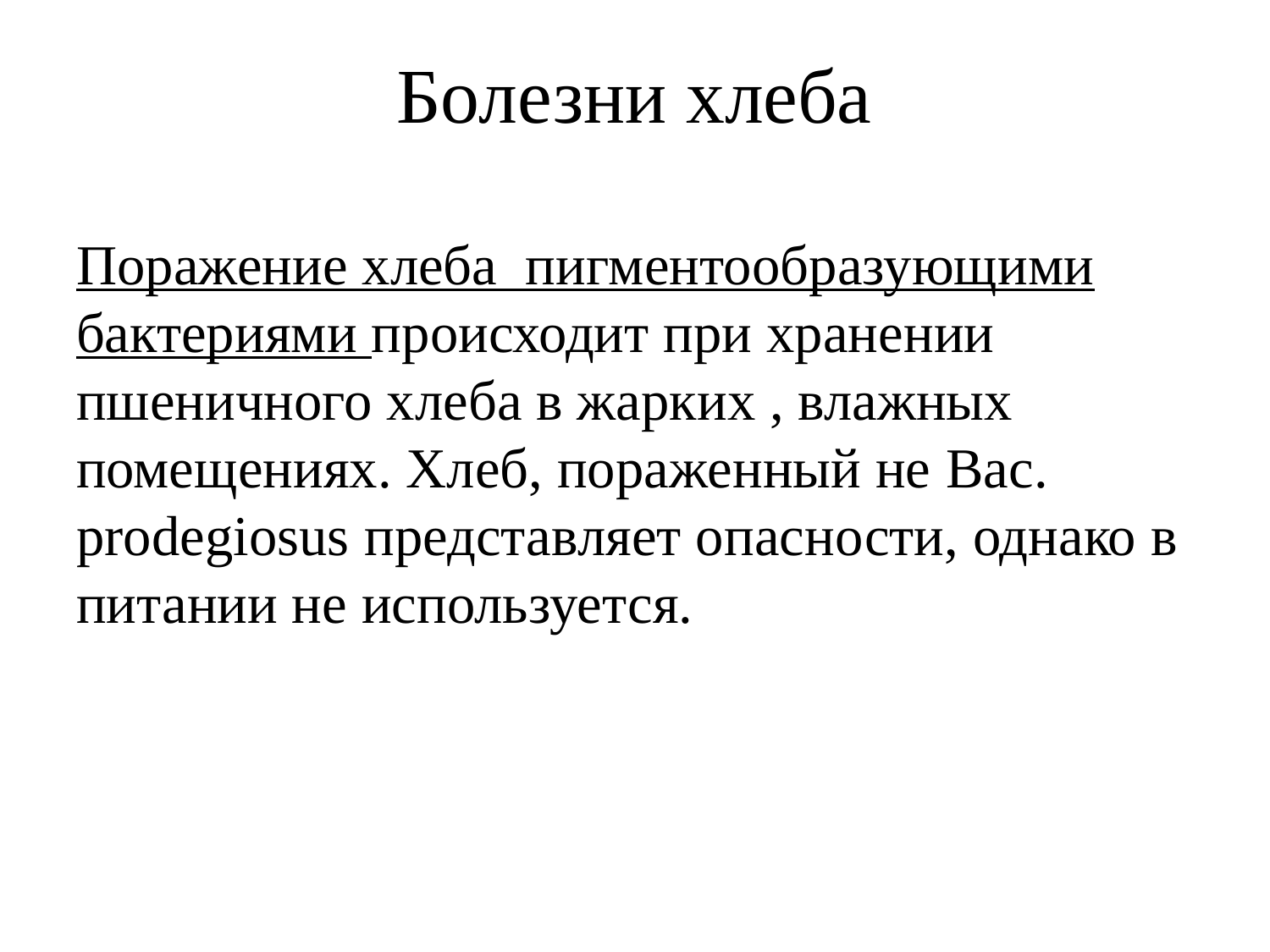

# Болезни хлеба
Поражение хлеба  пигментообразующими бактериями происходит при хранении пшеничного хлеба в жарких , влажных помещениях. Хлеб, пораженный не Bac. prodegiosus представляет опасности, однако в питании не используется.